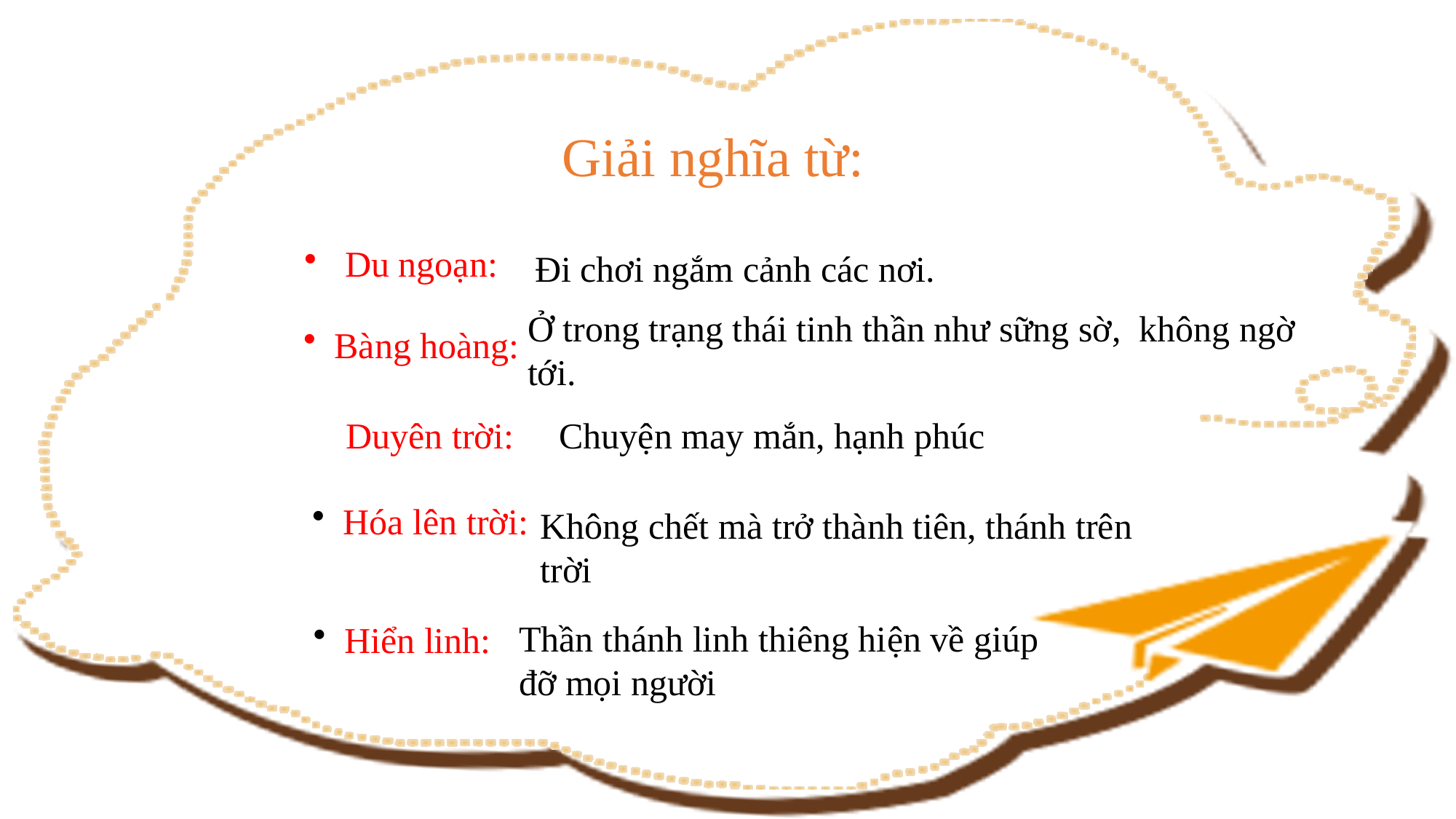

Giải nghĩa từ:

Du ngoạn:
Đi chơi ngắm cảnh các nơi.
  Bàng hoàng:
Ở trong trạng thái tinh thần như sững sờ,  không ngờ tới.

Duyên trời:     Chuyện may mắn, hạnh phúc
  Hóa lên trời:
Không chết mà trở thành tiên, thánh trên trời
Thần thánh linh thiêng hiện về giúp đỡ mọi người
  Hiển linh: